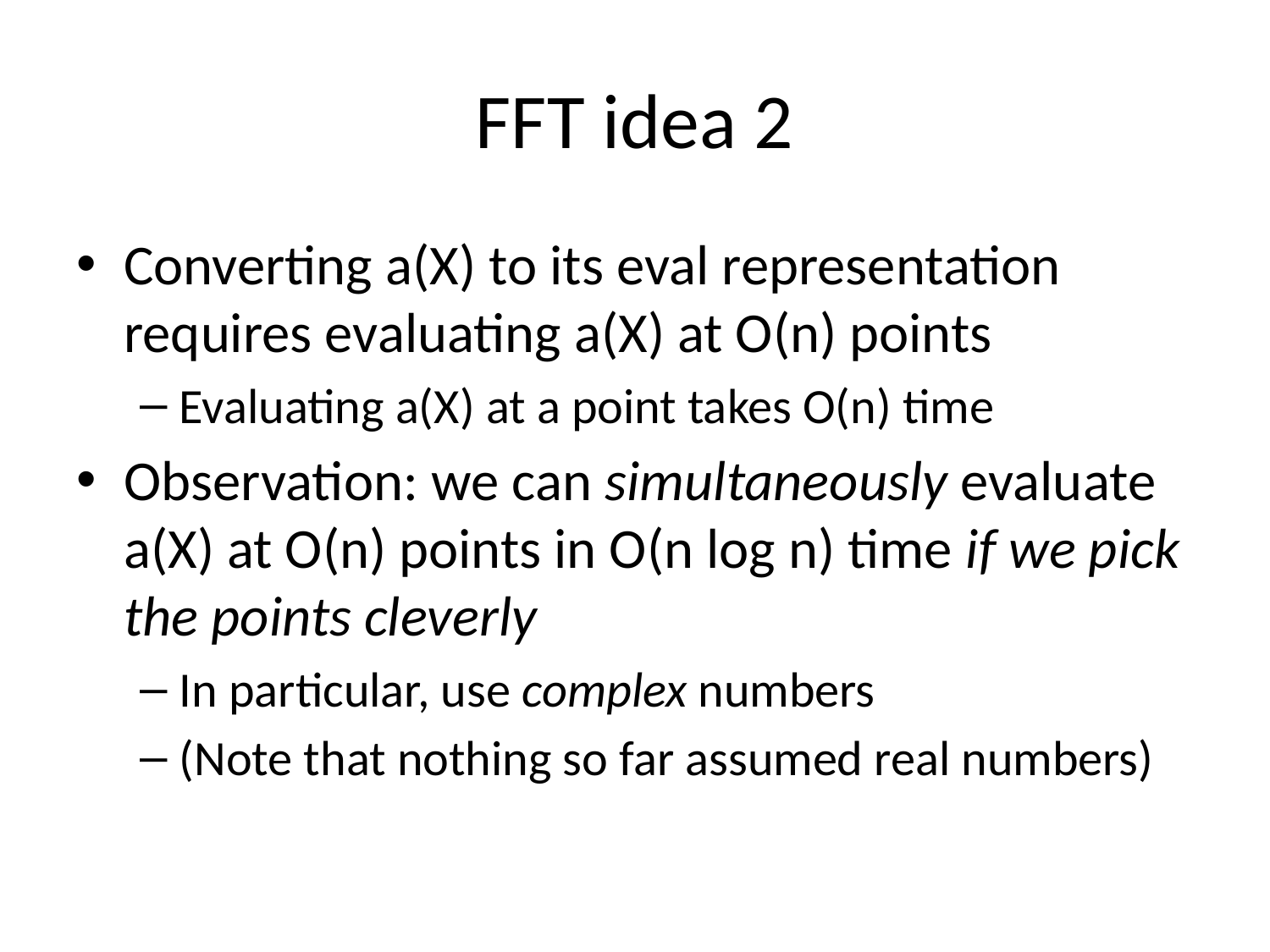

# FFT idea 2
Converting a(X) to its eval representation requires evaluating a(X) at O(n) points
Evaluating a(X) at a point takes O(n) time
Observation: we can simultaneously evaluate a(X) at O(n) points in O(n log n) time if we pick the points cleverly
In particular, use complex numbers
(Note that nothing so far assumed real numbers)